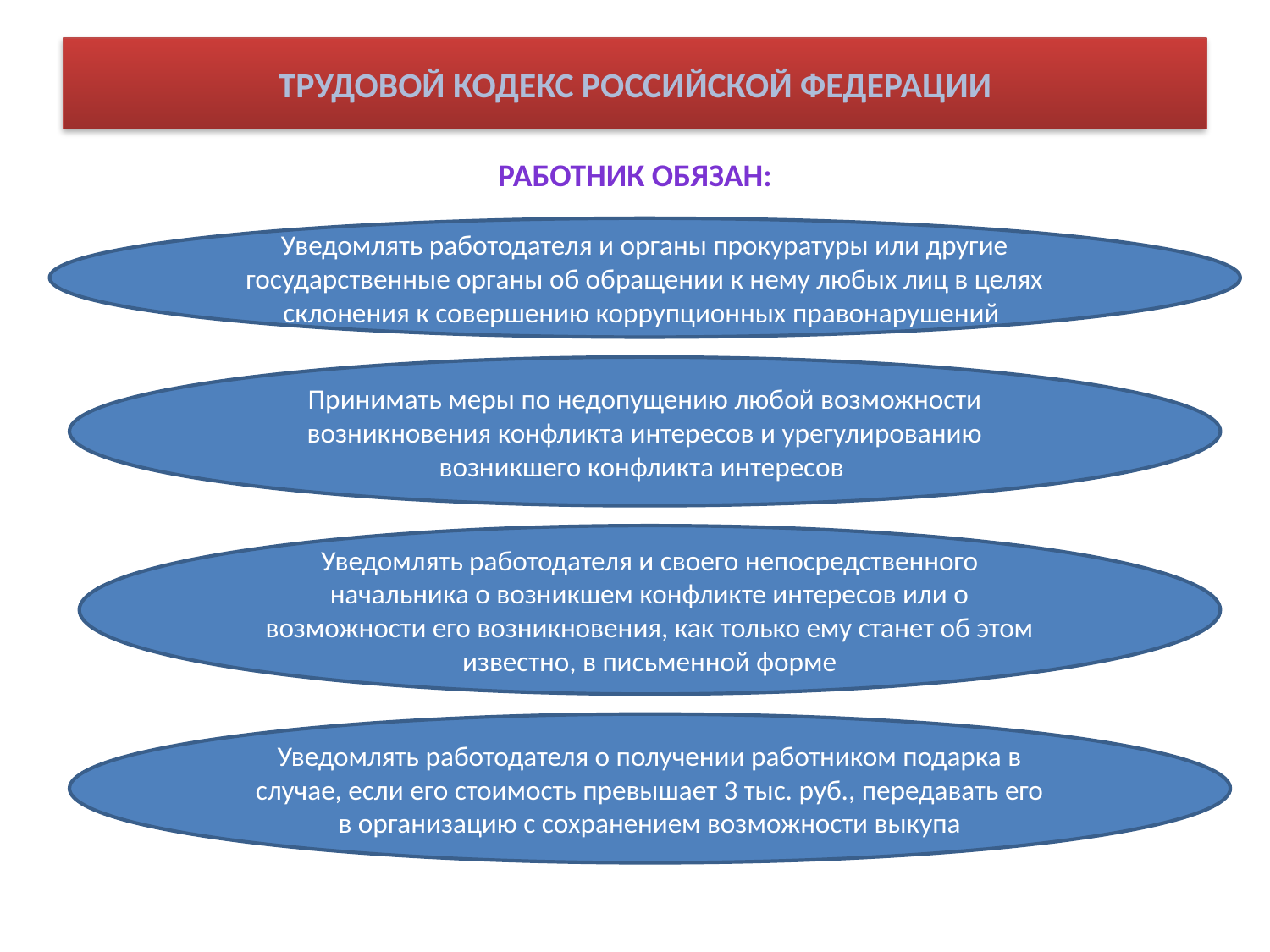

# ТРУДОВОЙ КОДЕКС РОССИЙСКОЙ ФЕДЕРАЦИИ
РАБОТНИК ОБЯЗАН:

Уведомлять работодателя и органы прокуратуры или другие государственные органы об обращении к нему любых лиц в целях склонения к совершению коррупционных правонарушений
Принимать меры по недопущению любой возможности возникновения конфликта интересов и урегулированию возникшего конфликта интересов
Уведомлять работодателя и своего непосредственного начальника о возникшем конфликте интересов или о возможности его возникновения, как только ему станет об этом известно, в письменной форме
Уведомлять работодателя о получении работником подарка в случае, если его стоимость превышает 3 тыс. руб., передавать его в организацию с сохранением возможности выкупа